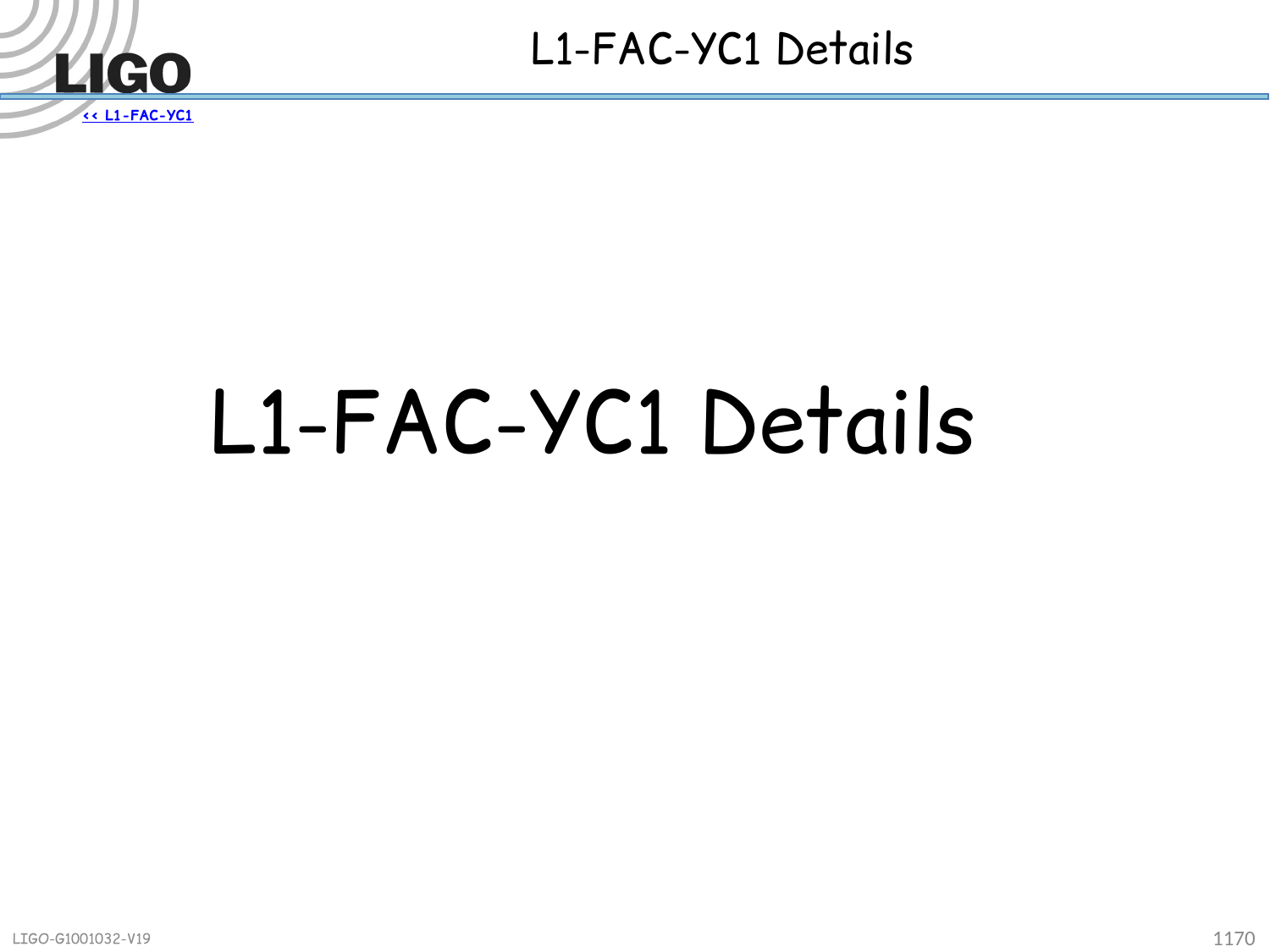

# L1-FAC-YC1 Details
<< L1-FAC-YC1
L1-FAC-YC1 Details
1170
LIGO-G1001032-V19